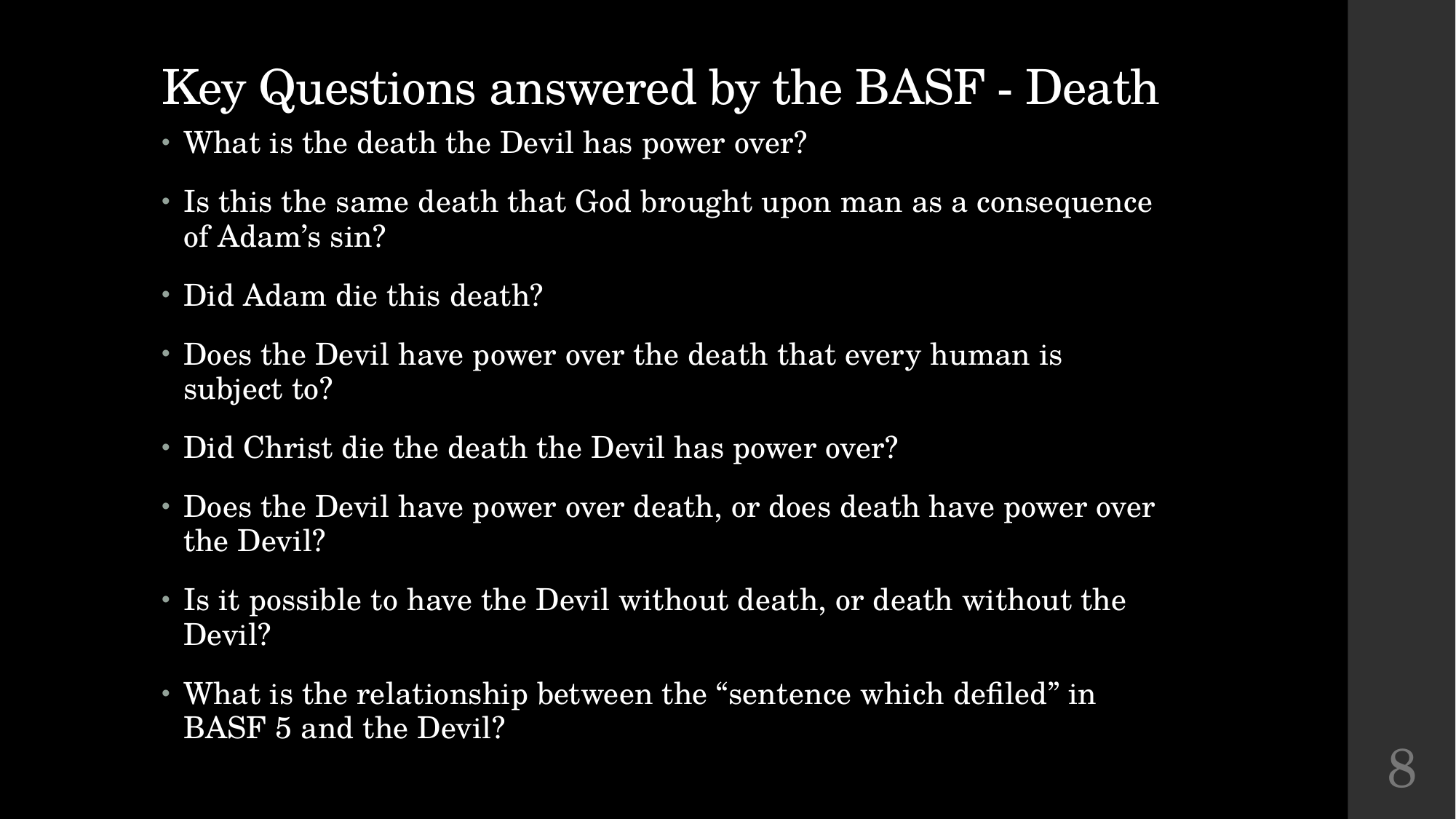

# Key Questions answered by the BASF - Death
What is the death the Devil has power over?
Is this the same death that God brought upon man as a consequence of Adam’s sin?
Did Adam die this death?
Does the Devil have power over the death that every human is subject to?
Did Christ die the death the Devil has power over?
Does the Devil have power over death, or does death have power over the Devil?
Is it possible to have the Devil without death, or death without the Devil?
What is the relationship between the “sentence which defiled” in BASF 5 and the Devil?

8